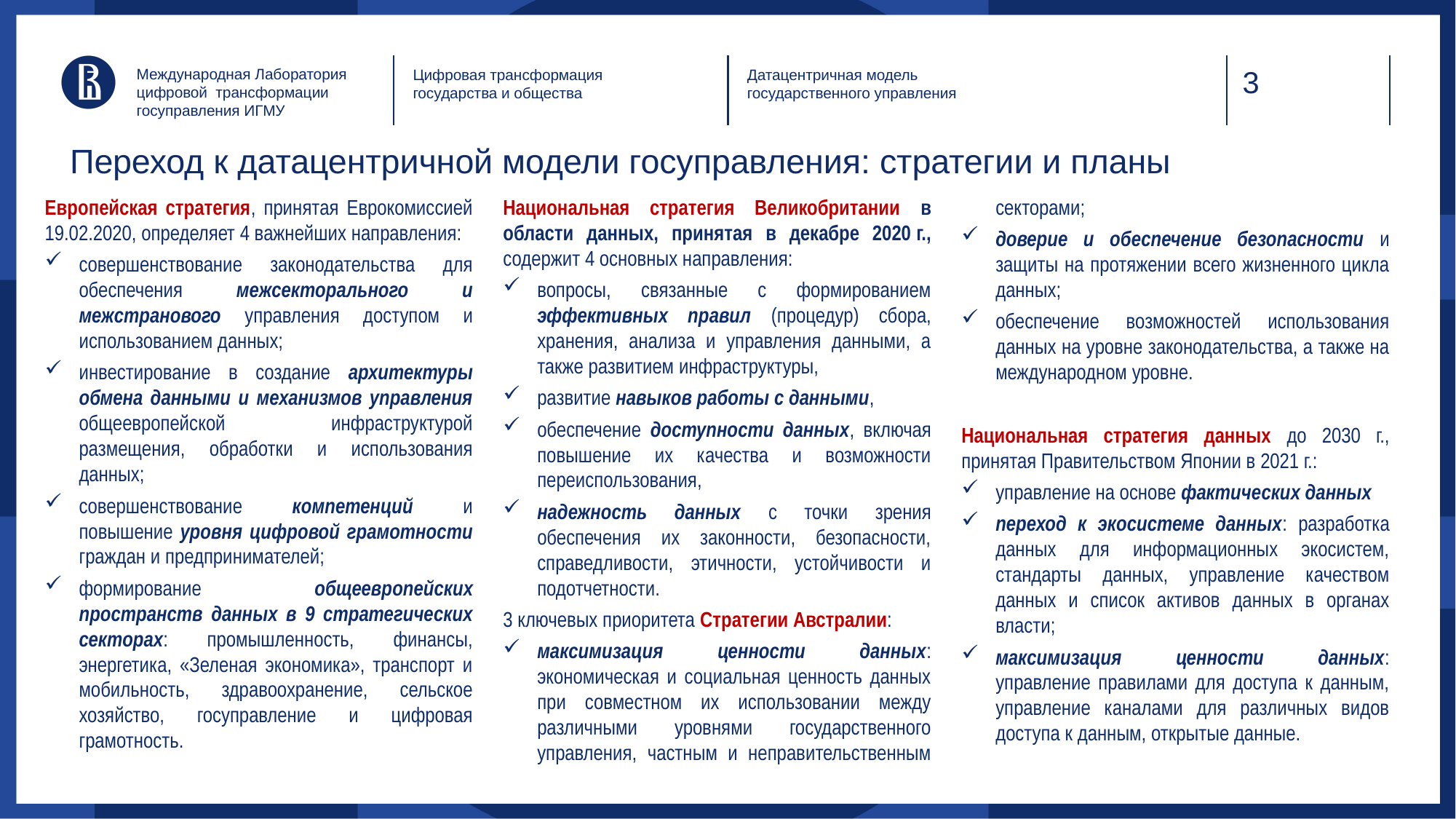

Международная Лаборатория цифровой  трансформации госуправления ИГМУ

Цифровая трансформация государства и общества
Датацентричная модель государственного управления

# Переход к датацентричной модели госуправления: стратегии и планы
Европейская стратегия, принятая Еврокомиссией 19.02.2020, определяет 4 важнейших направления:
совершенствование законодательства для обеспечения межсекторального и межстранового управления доступом и использованием данных;
инвестирование в создание архитектуры обмена данными и механизмов управления общеевропейской инфраструктурой размещения, обработки и использования данных;
совершенствование компетенций и повышение уровня цифровой грамотности граждан и предпринимателей;
формирование общеевропейских пространств данных в 9 стратегических секторах: промышленность, финансы, энергетика, «Зеленая экономика», транспорт и мобильность, здравоохранение, сельское хозяйство, госуправление и цифровая грамотность.
Национальная стратегия Великобритании в области данных, принятая в декабре 2020 г., содержит 4 основных направления:
вопросы, связанные с формированием эффективных правил (процедур) сбора, хранения, анализа и управления данными, а также развитием инфраструктуры,
развитие навыков работы с данными,
обеспечение доступности данных, включая повышение их качества и возможности переиспользования,
надежность данных с точки зрения обеспечения их законности, безопасности, справедливости, этичности, устойчивости и подотчетности.
3 ключевых приоритета Стратегии Австралии:
максимизация ценности данных: экономическая и социальная ценность данных при совместном их использовании между различными уровнями государственного управления, частным и неправительственным секторами;
доверие и обеспечение безопасности и защиты на протяжении всего жизненного цикла данных;
обеспечение возможностей использования данных на уровне законодательства, а также на международном уровне.

Национальная стратегия данных до 2030 г., принятая Правительством Японии в 2021 г.:
управление на основе фактических данных
переход к экосистеме данных: разработка данных для информационных экосистем, стандарты данных, управление качеством данных и список активов данных в органах власти;
максимизация ценности данных: управление правилами для доступа к данным, управление каналами для различных видов доступа к данным, открытые данные.